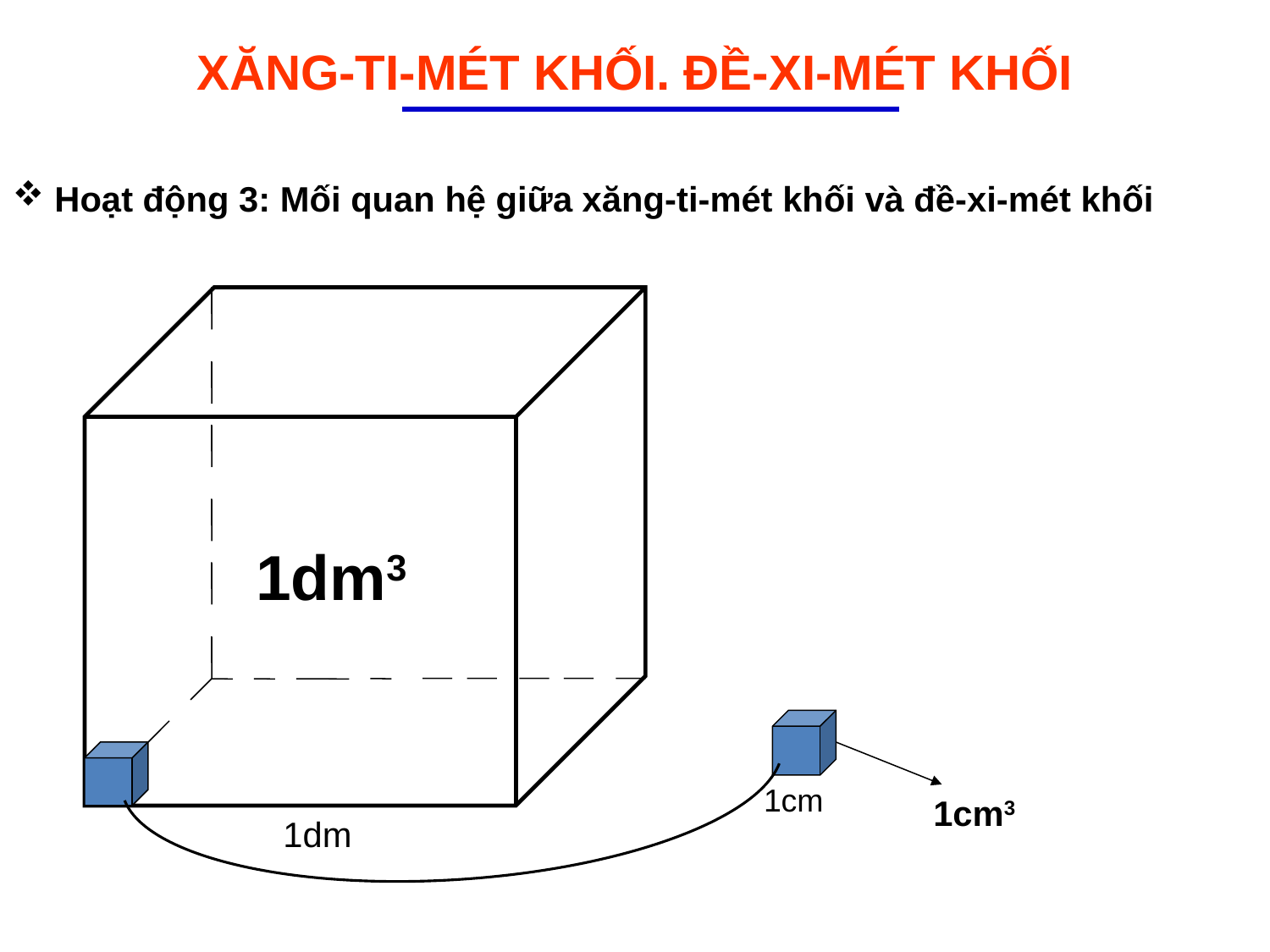

XĂNG-TI-MÉT KHỐI. ĐỀ-XI-MÉT KHỐI

 Hoạt động 3: Mối quan hệ giữa xăng-ti-mét khối và đề-xi-mét khối

1dm

1cm

1dm3

1cm3